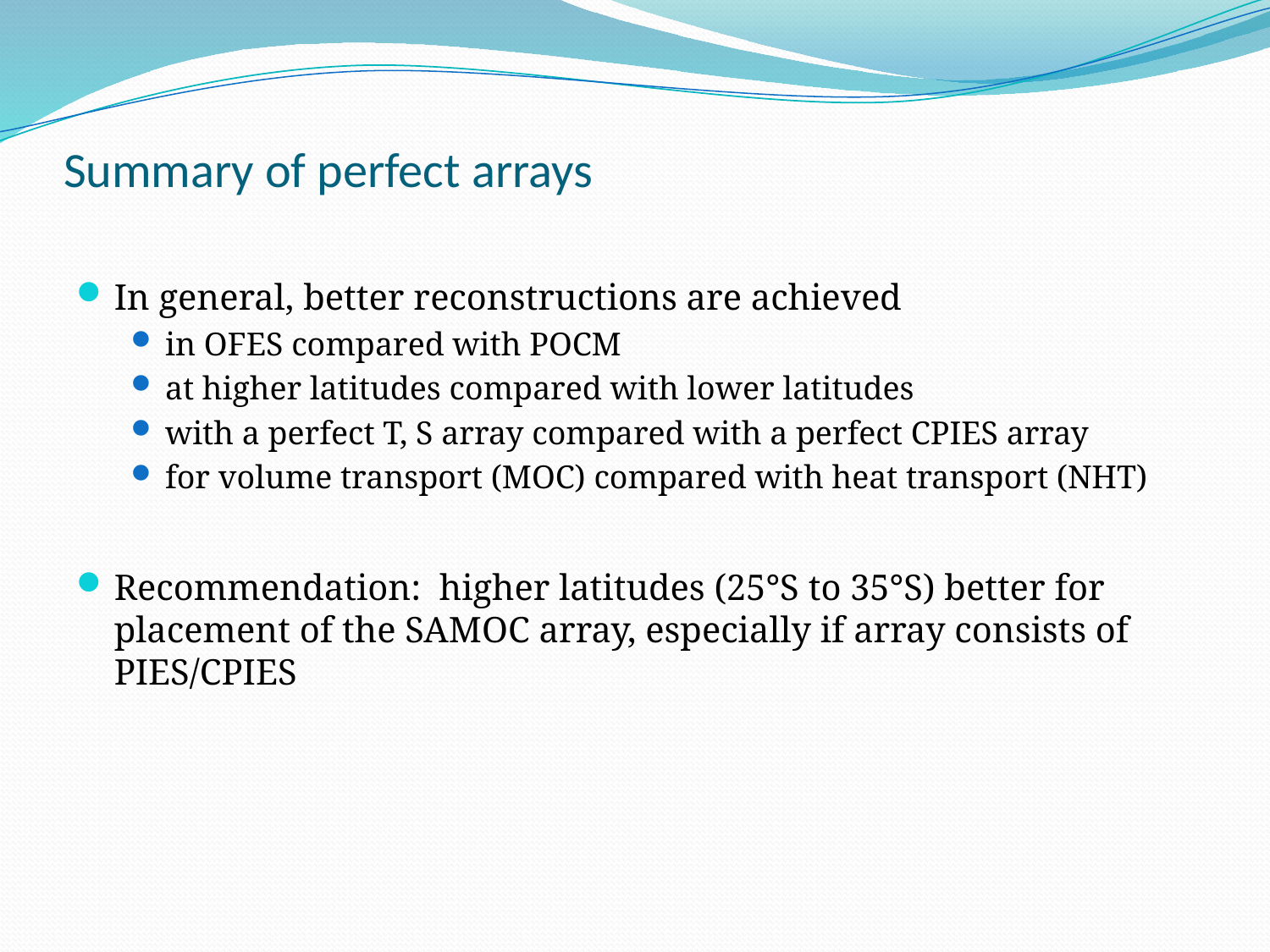

# Summary of perfect arrays
In general, better reconstructions are achieved
in OFES compared with POCM
at higher latitudes compared with lower latitudes
with a perfect T, S array compared with a perfect CPIES array
for volume transport (MOC) compared with heat transport (NHT)

Recommendation:  higher latitudes (25°S to 35°S) better for placement of the SAMOC array, especially if array consists of PIES/CPIES